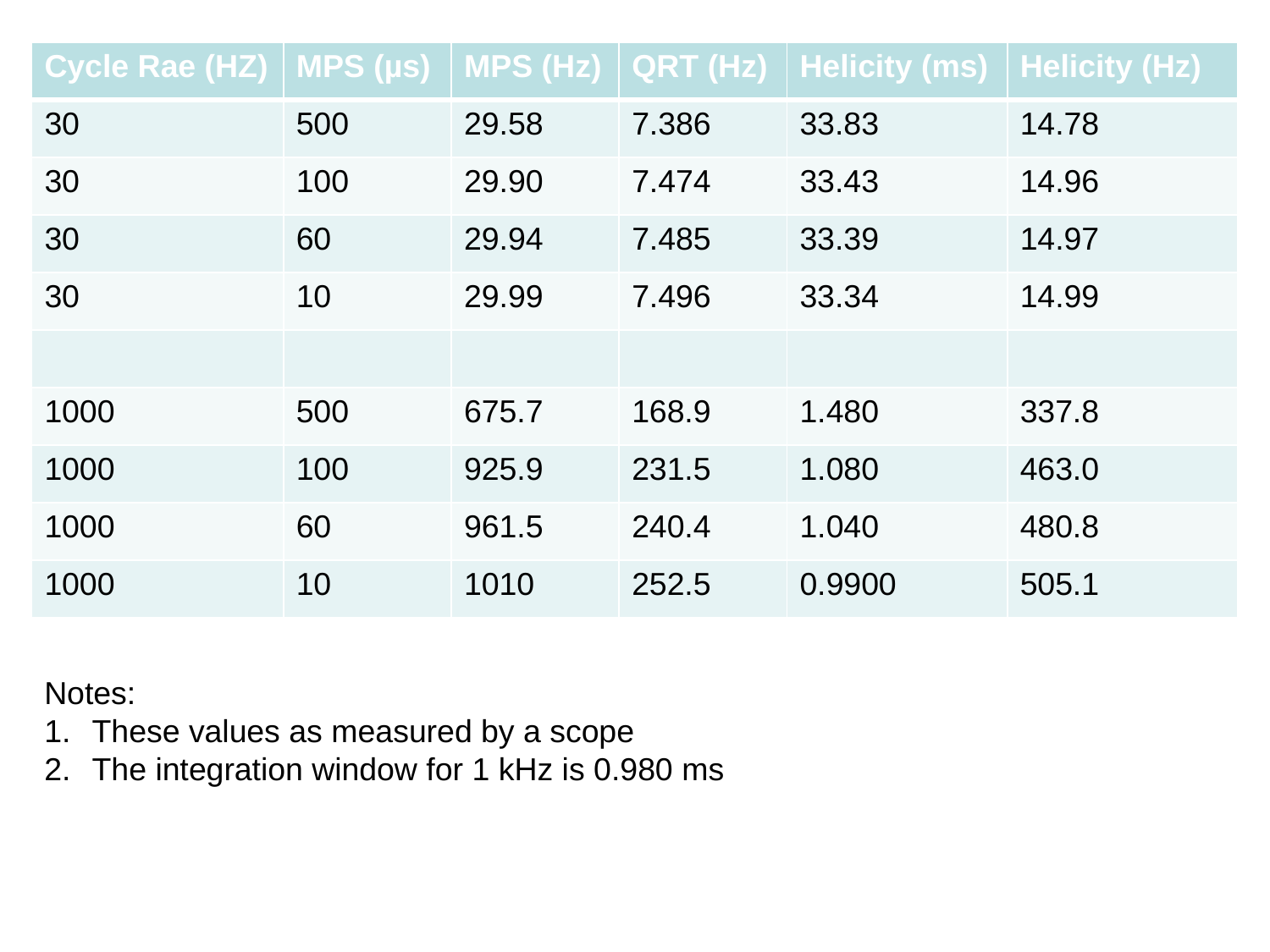

| Cycle Rae (HZ) | MPS (µs) | MPS (Hz) | QRT (Hz) | Helicity (ms) | Helicity (Hz) |
| --- | --- | --- | --- | --- | --- |
| 30 | 500 | 29.58 | 7.386 | 33.83 | 14.78 |
| 30 | 100 | 29.90 | 7.474 | 33.43 | 14.96 |
| 30 | 60 | 29.94 | 7.485 | 33.39 | 14.97 |
| 30 | 10 | 29.99 | 7.496 | 33.34 | 14.99 |
|  |  |  |  |  |  |
| 1000 | 500 | 675.7 | 168.9 | 1.480 | 337.8 |
| 1000 | 100 | 925.9 | 231.5 | 1.080 | 463.0 |
| 1000 | 60 | 961.5 | 240.4 | 1.040 | 480.8 |
| 1000 | 10 | 1010 | 252.5 | 0.9900 | 505.1 |
Notes:
These values as measured by a scope
The integration window for 1 kHz is 0.980 ms